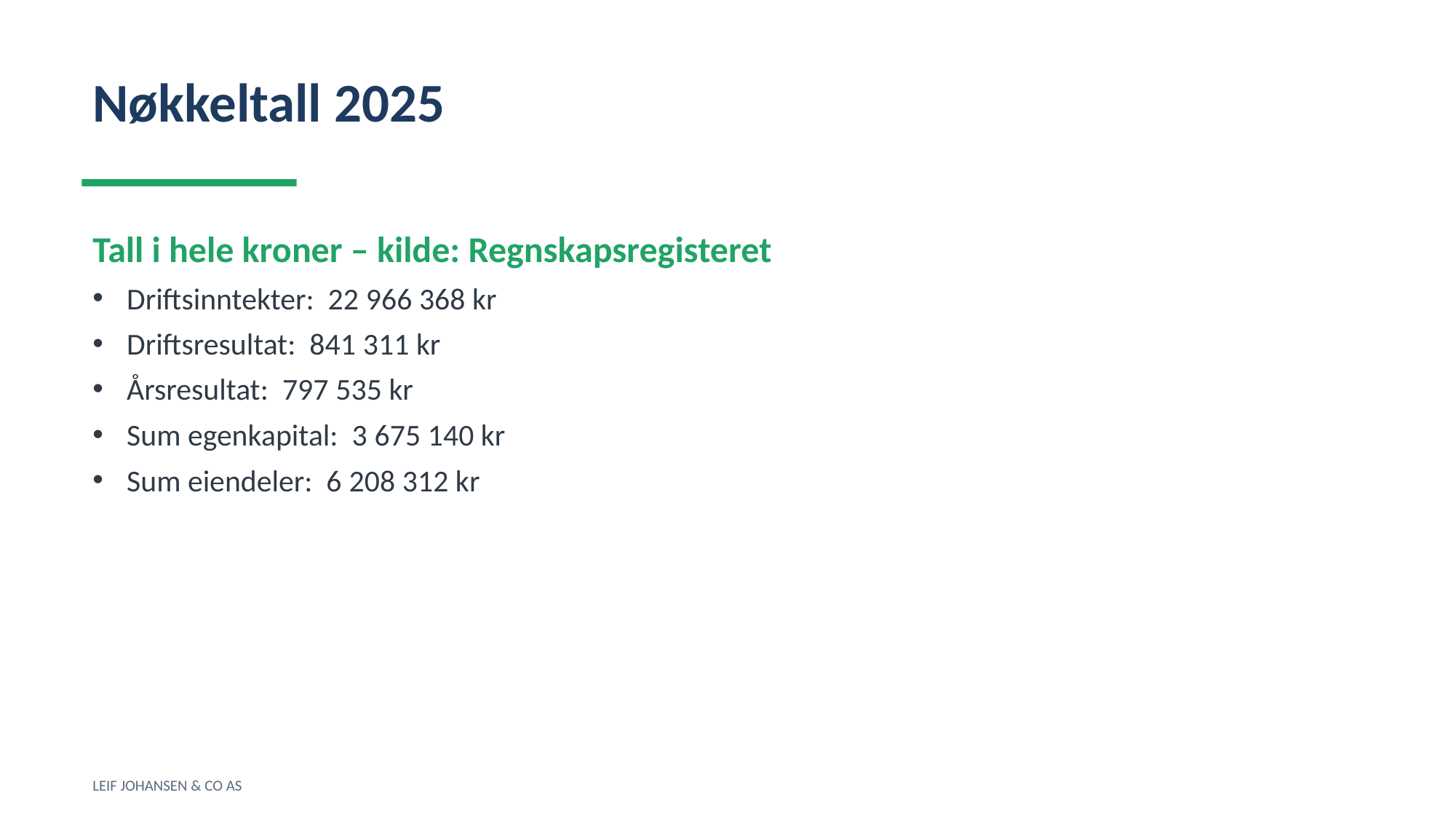

Nøkkeltall 2025

Tall i hele kroner – kilde: Regnskapsregisteret
Driftsinntekter:  22 966 368 kr
Driftsresultat:  841 311 kr
Årsresultat:  797 535 kr
Sum egenkapital:  3 675 140 kr
Sum eiendeler:  6 208 312 kr
LEIF JOHANSEN & CO AS